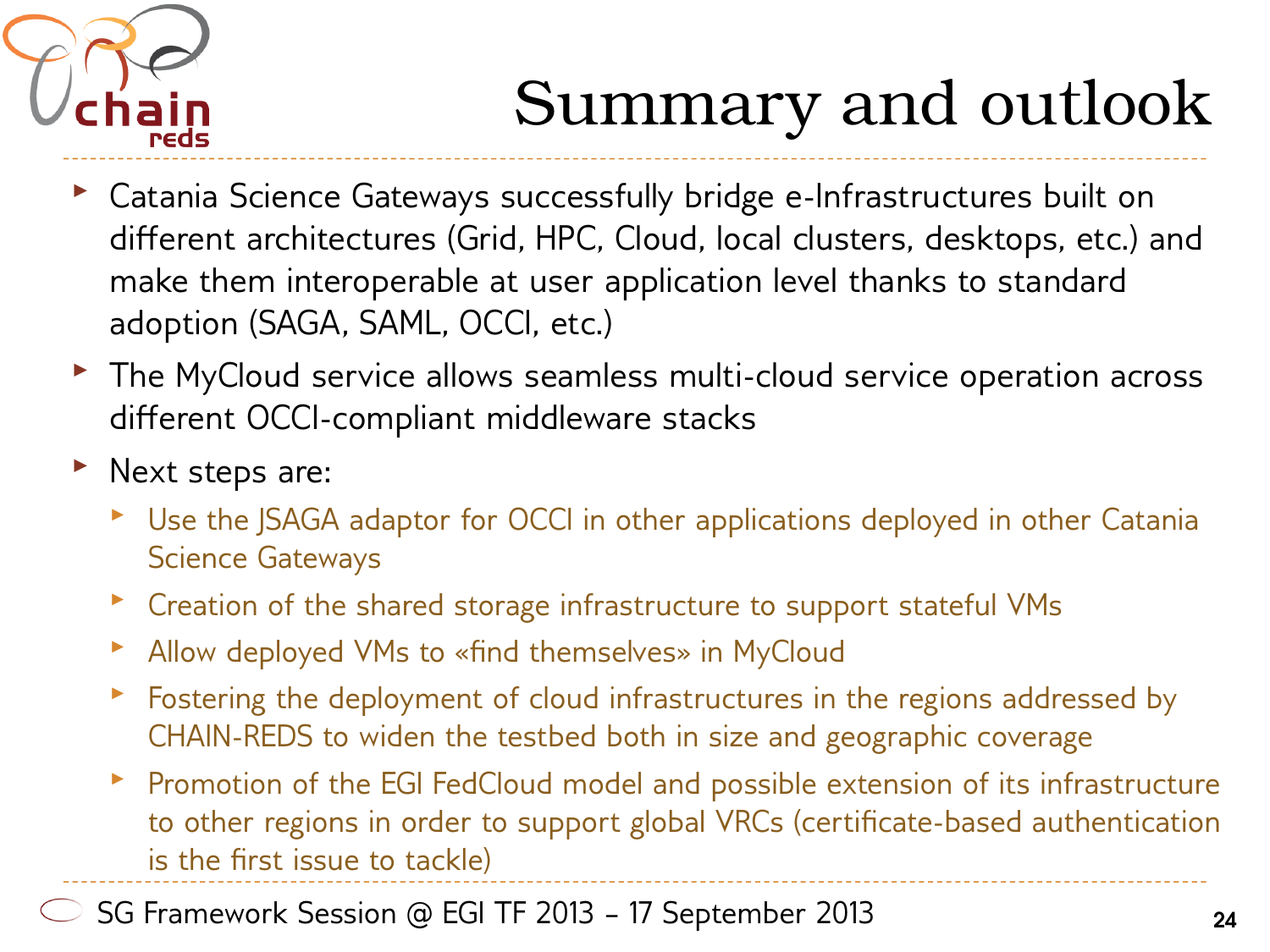

# Summary and outlook
Catania Science Gateways successfully bridge e-Infrastructures built on different architectures (Grid, HPC, Cloud, local clusters, desktops, etc.) and make them interoperable at user application level thanks to standard adoption (SAGA, SAML, OCCI, etc.)
The MyCloud service allows seamless multi-cloud service operation across different OCCI-compliant middleware stacks
Next steps are:
Use the JSAGA adaptor for OCCI in other applications deployed in other Catania Science Gateways
Creation of the shared storage infrastructure to support stateful VMs
Allow deployed VMs to «find themselves» in MyCloud
Fostering the deployment of cloud infrastructures in the regions addressed by CHAIN-REDS to widen the testbed both in size and geographic coverage
Promotion of the EGI FedCloud model and possible extension of its infrastructure to other regions in order to support global VRCs (certificate-based authentication is the first issue to tackle)

SG Framework Session @ EGI TF 2013 – 17 September 2013
24